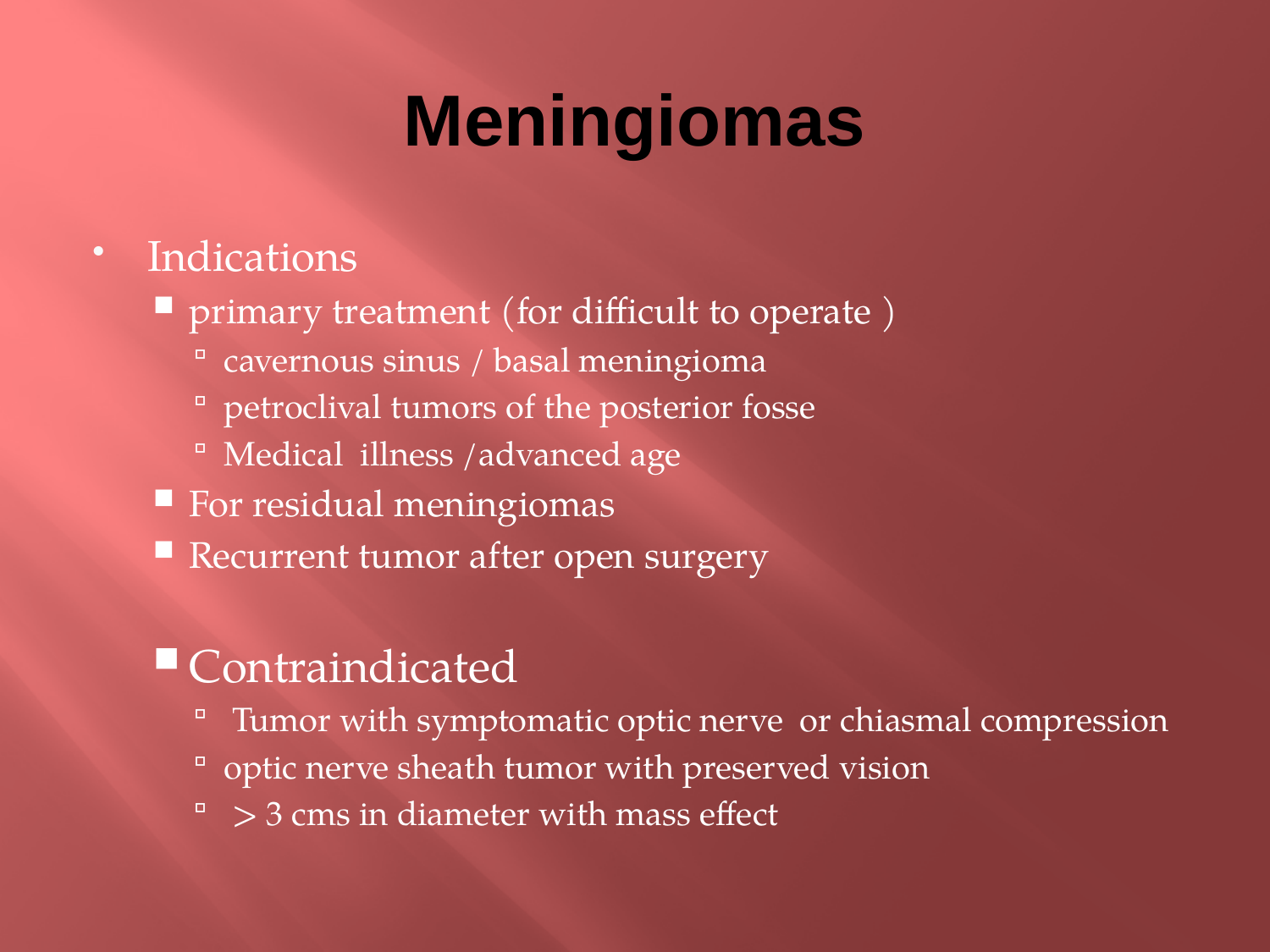

# Meningiomas
Indications
primary treatment (for difficult to operate )
cavernous sinus / basal meningioma
petroclival tumors of the posterior fosse
Medical  illness /advanced age
For residual meningiomas
Recurrent tumor after open surgery

Contraindicated
 Tumor with symptomatic optic nerve  or chiasmal compression
optic nerve sheath tumor with preserved vision
 > 3 cms in diameter with mass effect